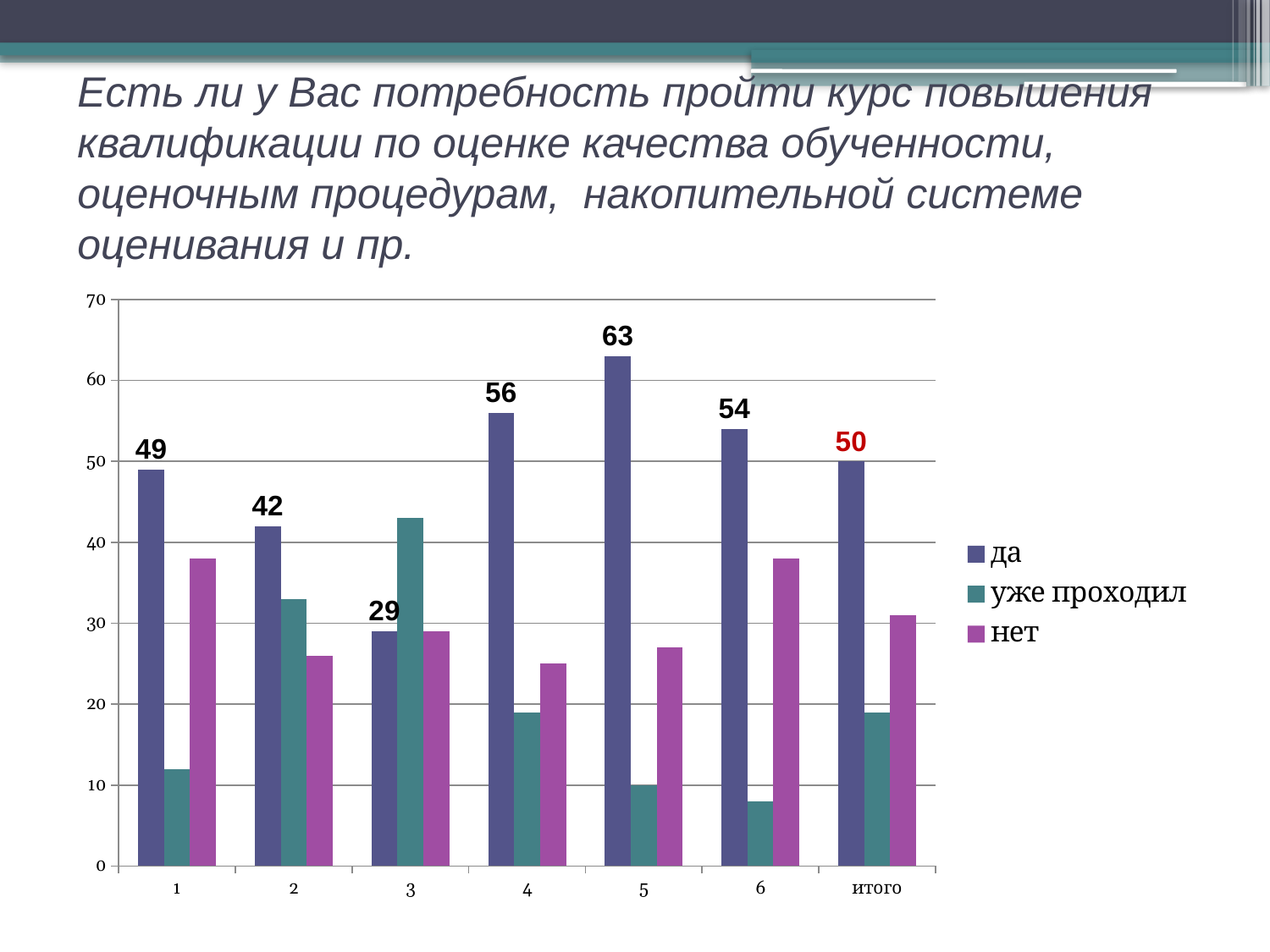

# Есть ли у Вас потребность пройти курс повышения квалификации по оценке качества обученности, оценочным процедурам,  накопительной системе оценивания и пр.

### Chart

| Category | да | уже проходил | нет |
|---|---|---|---|
| 1 | 49.0 | 12.0 | 38.0 |
| 2 | 42.0 | 33.0 | 26.0 |
| 3 | 29.0 | 43.0 | 29.0 |
| 4 | 56.0 | 19.0 | 25.0 |
| 5 | 63.0 | 10.0 | 27.0 |
| 6 | 54.0 | 8.0 | 38.0 |
| итого | 50.0 | 19.0 | 31.0 |